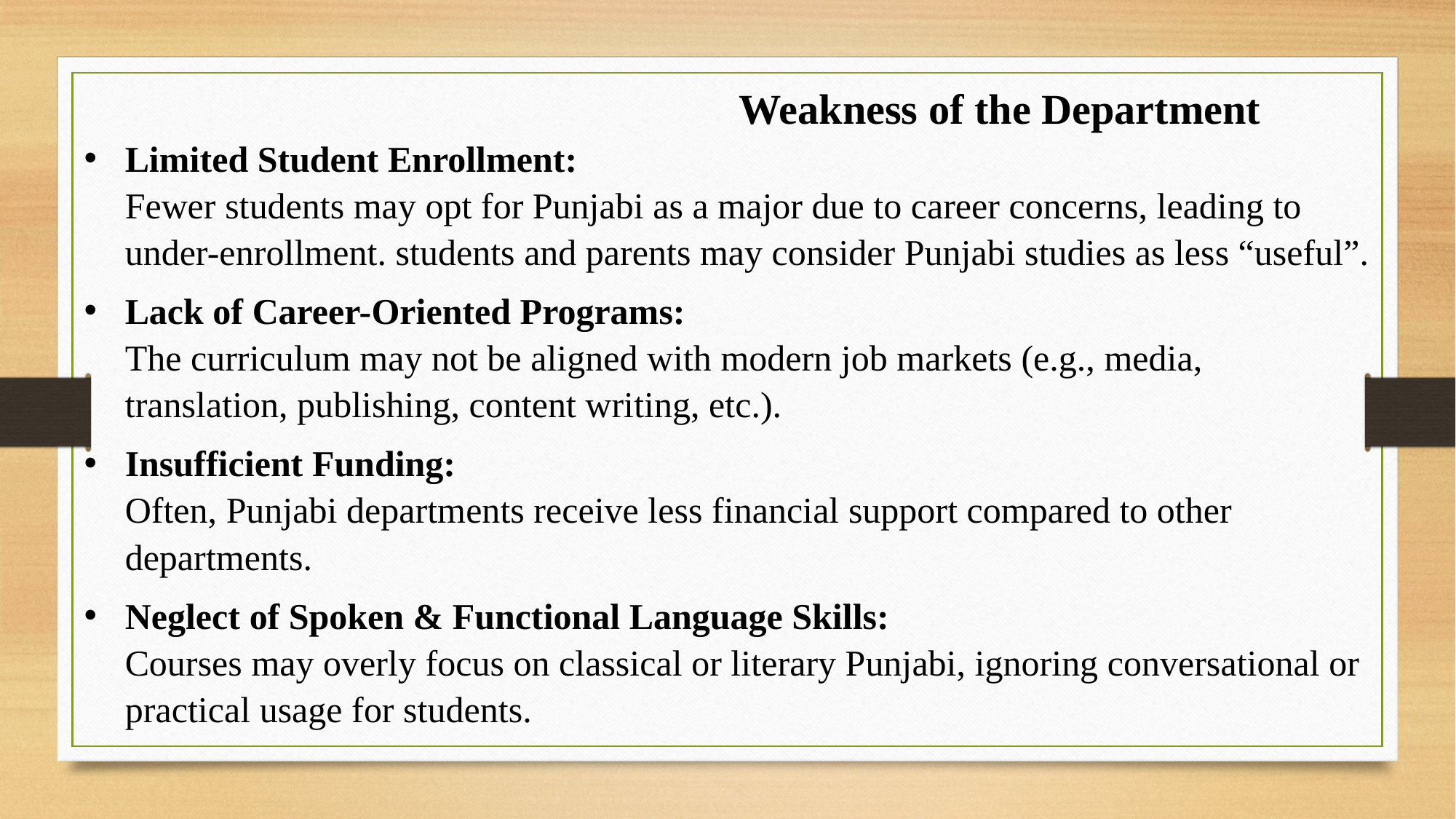

Weakness of the Department
Limited Student Enrollment:
Fewer students may opt for Punjabi as a major due to career concerns, leading to under-enrollment. students and parents may consider Punjabi studies as less “useful”.
Lack of Career-Oriented Programs:
The curriculum may not be aligned with modern job markets (e.g., media, translation, publishing, content writing, etc.).
Insufficient Funding:
Often, Punjabi departments receive less financial support compared to other departments.
Neglect of Spoken & Functional Language Skills:
Courses may overly focus on classical or literary Punjabi, ignoring conversational or practical usage for students.